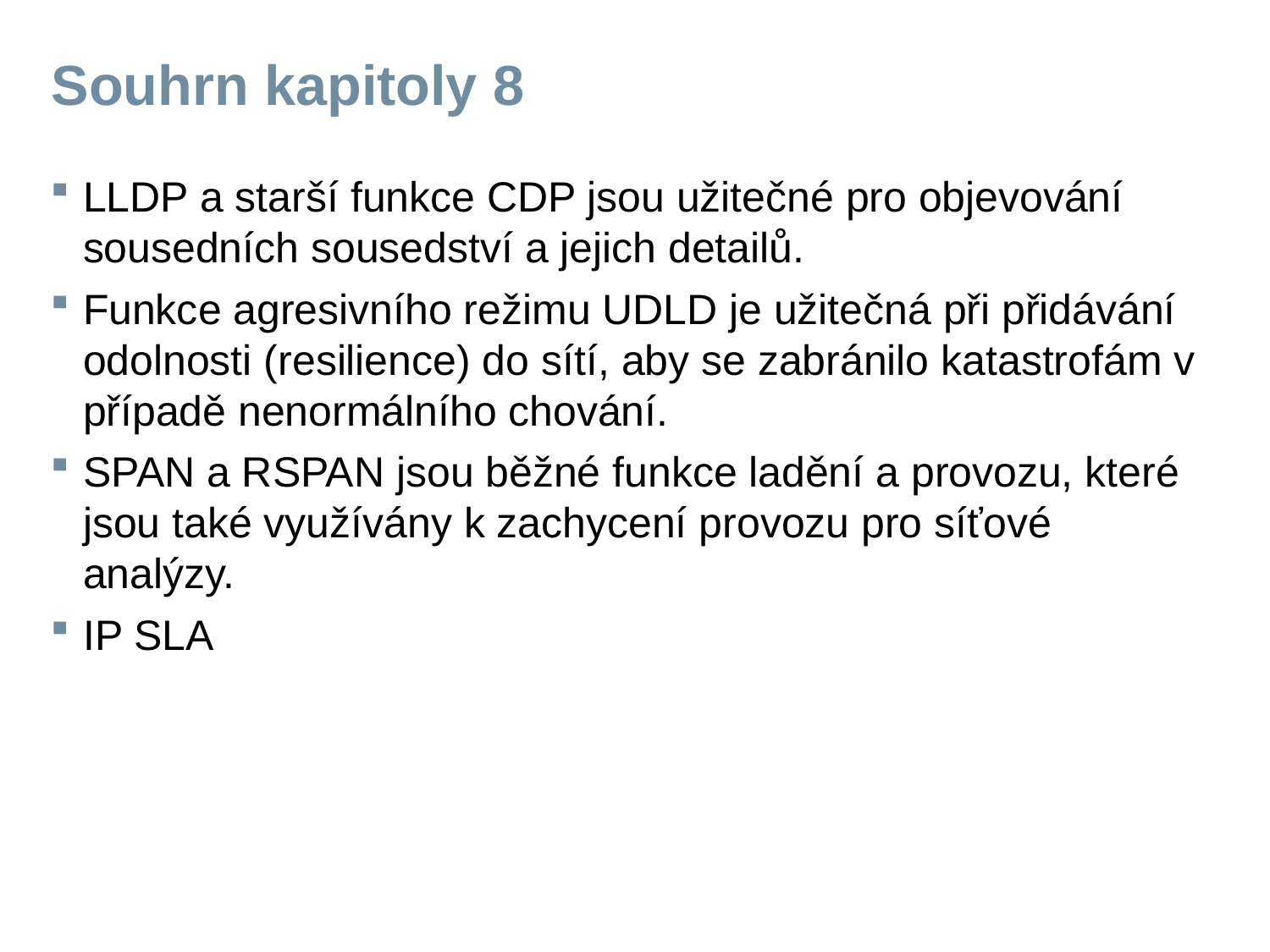

# Souhrn kapitoly 8
LLDP a starší funkce CDP jsou užitečné pro objevování sousedních sousedství a jejich detailů.
Funkce agresivního režimu UDLD je užitečná při přidávání odolnosti (resilience) do sítí, aby se zabránilo katastrofám v případě nenormálního chování.
SPAN a RSPAN jsou běžné funkce ladění a provozu, které jsou také využívány k zachycení provozu pro síťové analýzy.
IP SLA